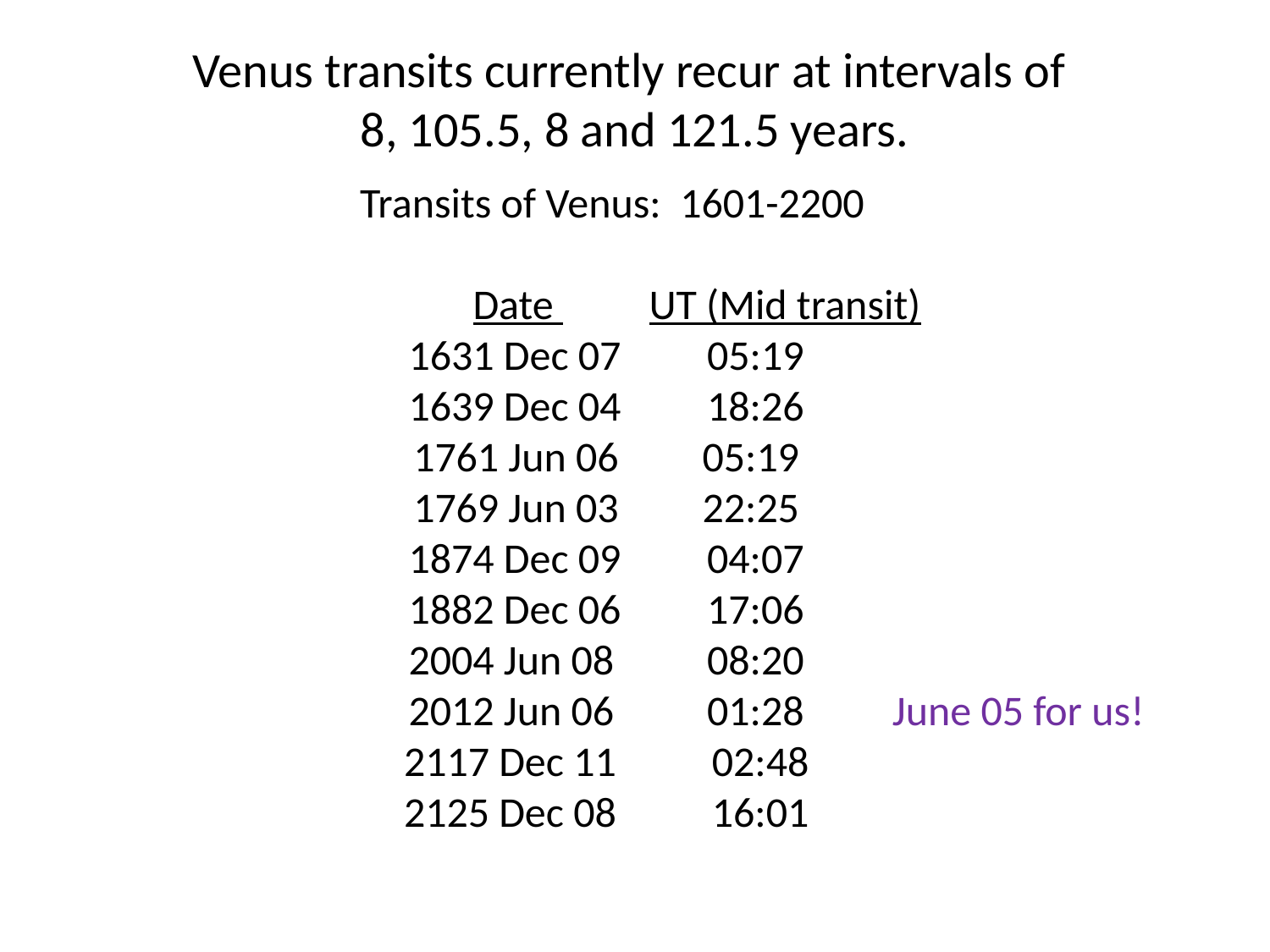

Venus transits currently recur at intervals of
8, 105.5, 8 and 121.5 years.
 	                 Transits of Venus:  1601-2200

                           	   Date          UT (Mid transit)
                        1631 Dec 07   	  05:19
                        1639 Dec 04   	  18:26
                        1761 Jun 06    	 05:19
                        1769 Jun 03    	 22:25
                        1874 Dec 09   	  04:07
                        1882 Dec 06   	  17:06
                        2004 Jun 08   	  08:20
                        2012 Jun 06    	  01:28
                        2117 Dec 11   	   02:48
                        2125 Dec 08  	   16:01
June 05 for us!